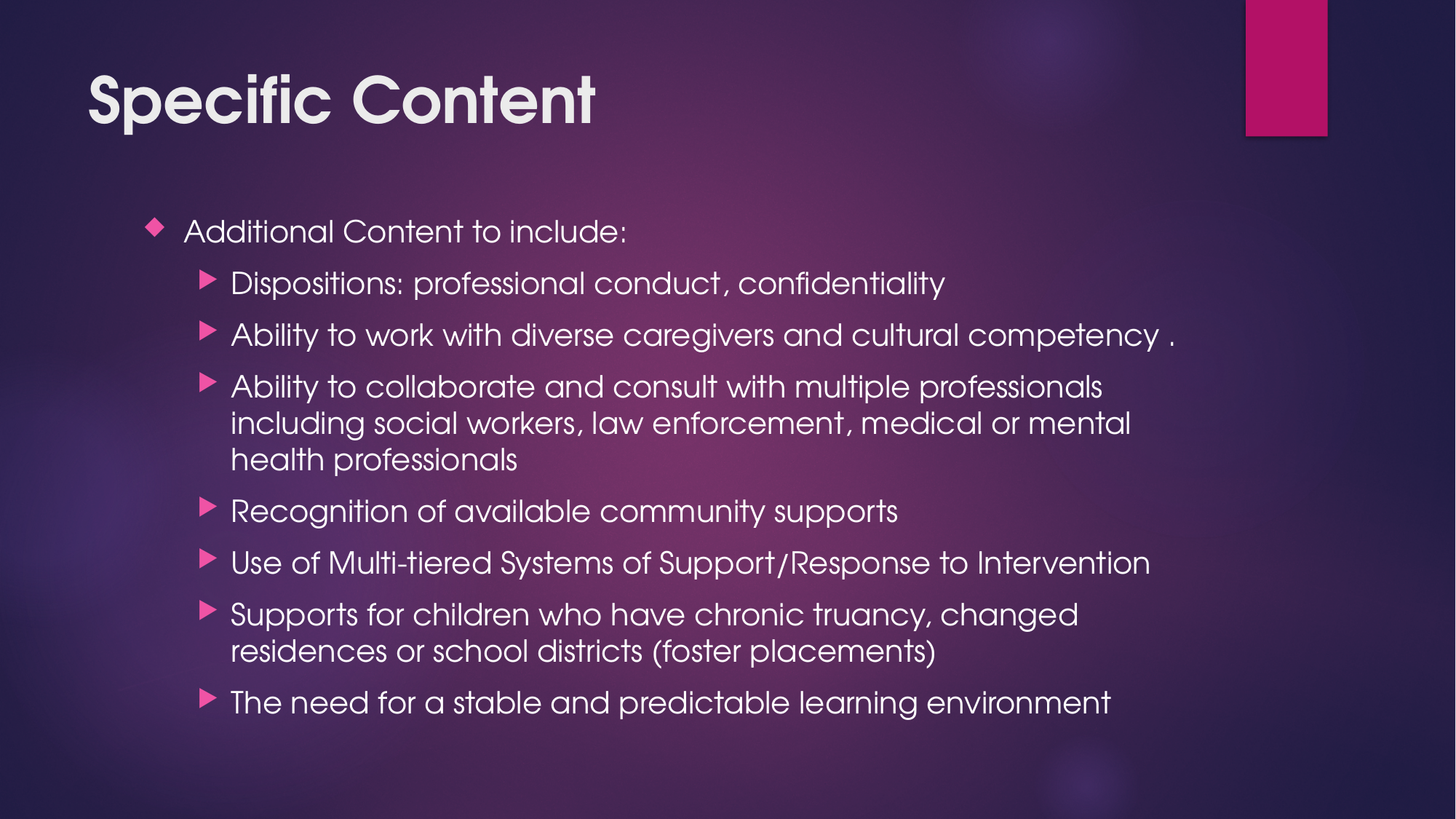

# Specific Content
Additional Content to include:
Dispositions: professional conduct, confidentiality
Ability to work with diverse caregivers and cultural competency .
Ability to collaborate and consult with multiple professionals including social workers, law enforcement, medical or mental health professionals
Recognition of available community supports
Use of Multi-tiered Systems of Support/Response to Intervention
Supports for children who have chronic truancy, changed residences or school districts (foster placements)
The need for a stable and predictable learning environment